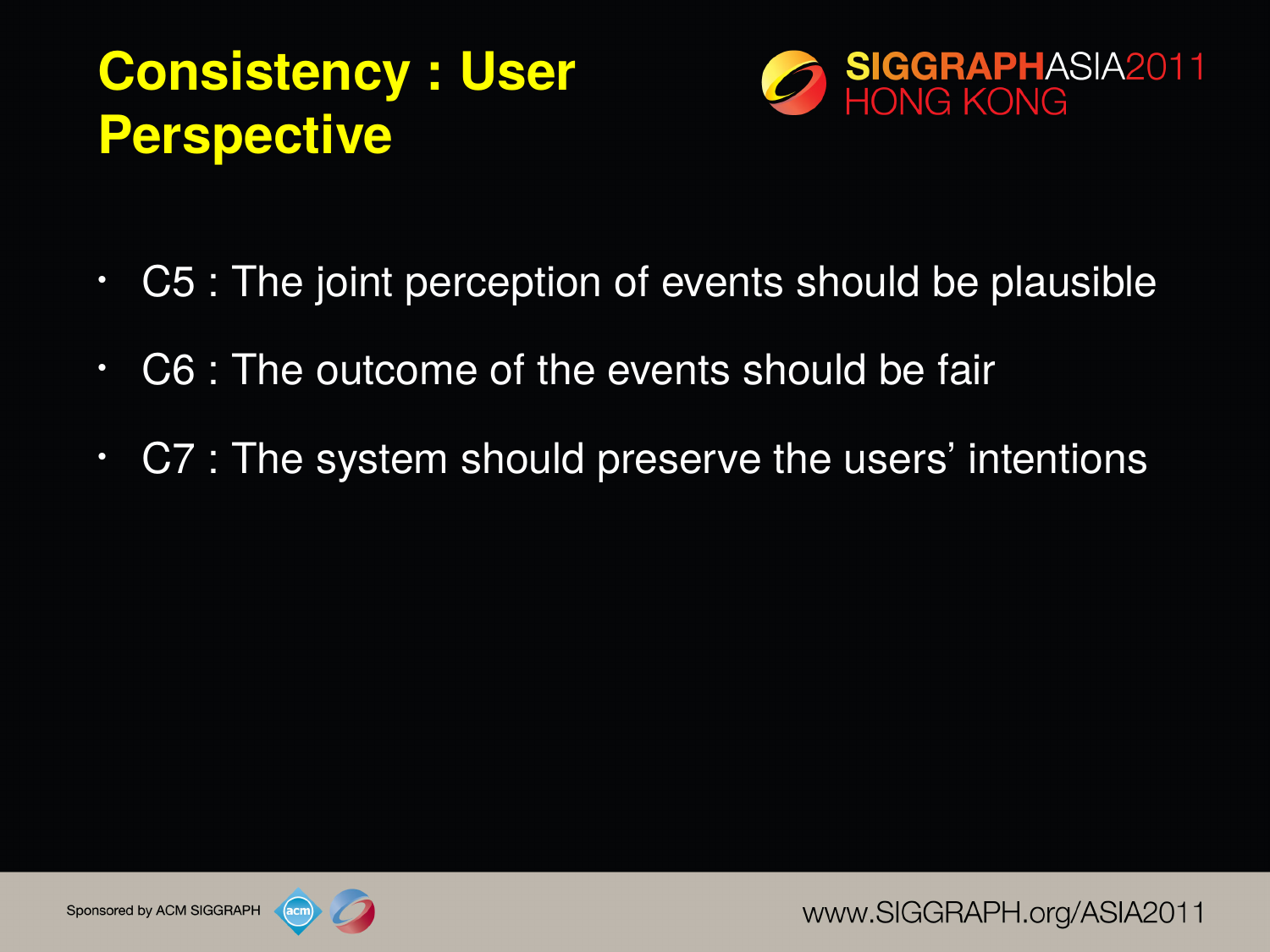

# Consistency : User Perspective
C5 : The joint perception of events should be plausible
C6 : The outcome of the events should be fair
C7 : The system should preserve the users’ intentions